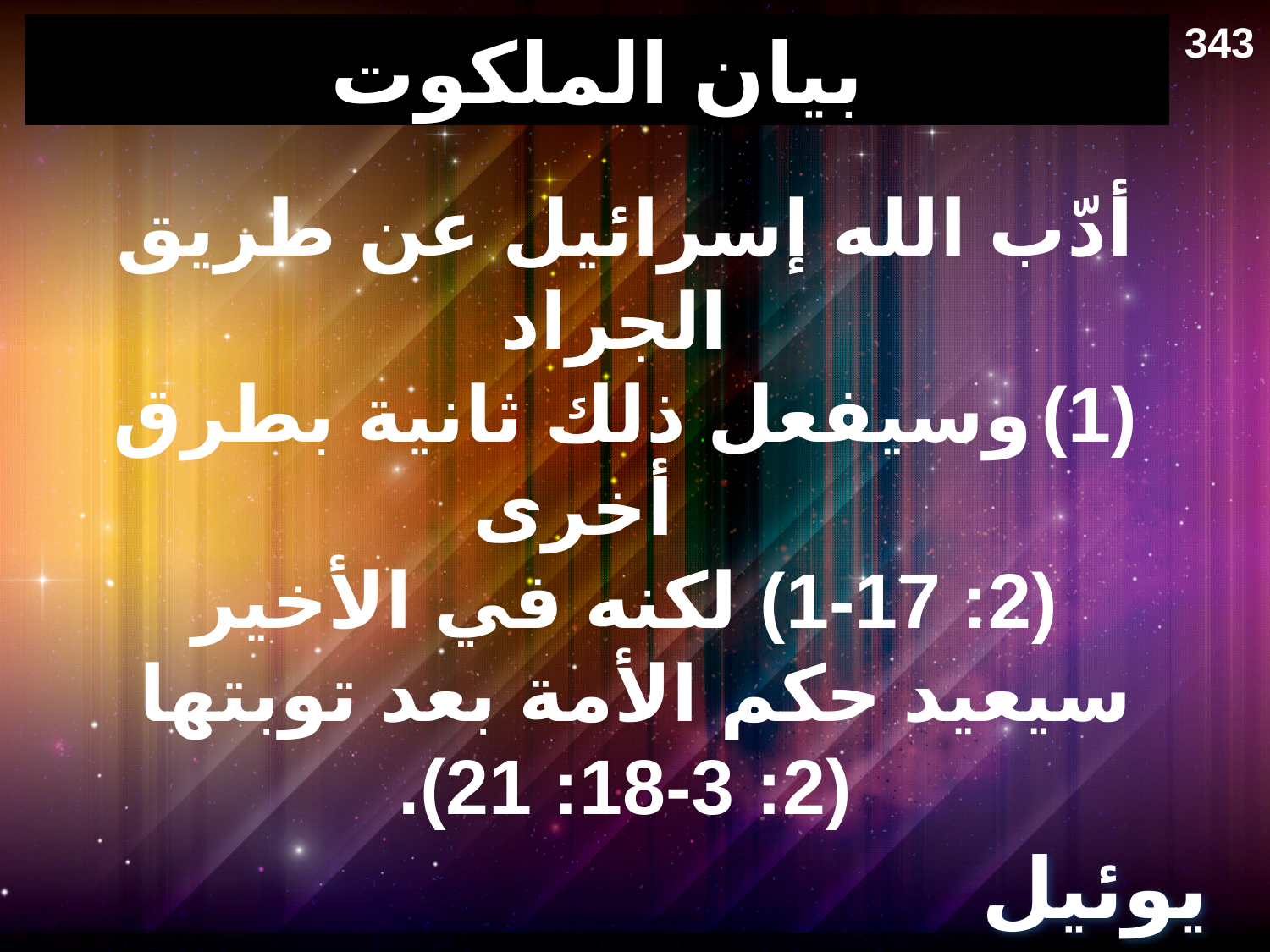

343
# بيان الملكوت
أدّب الله إسرائيل عن طريق الجراد
وسيفعل ذلك ثانية بطرق أخرى
 (2: 1-17) لكنه في الأخير
سيعيد حكم الأمة بعد توبتها
(2: 18-3: 21).
يوئيل